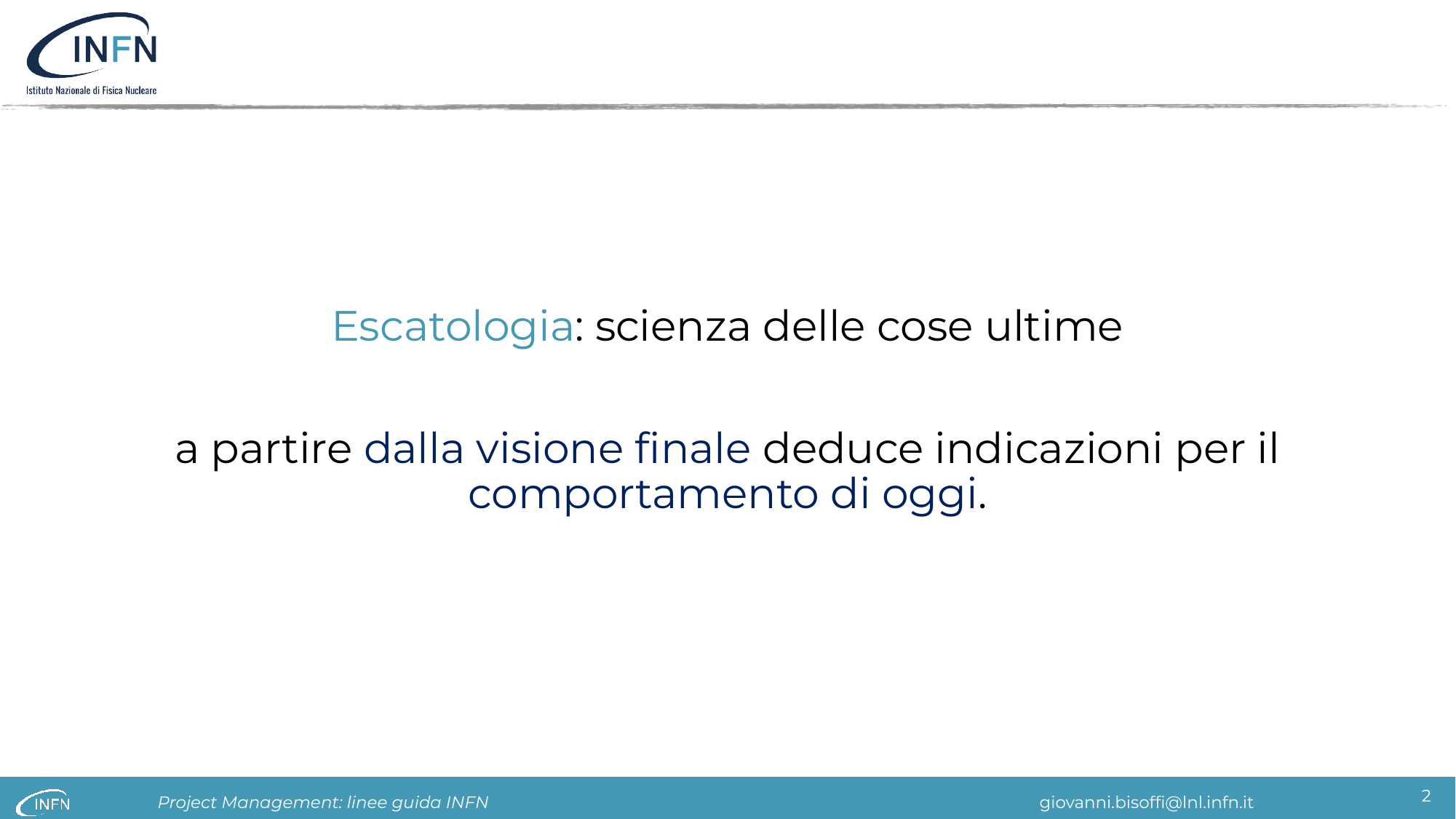

Escatologia: scienza delle cose ultime

a partire dalla visione finale deduce indicazioni per il comportamento di oggi.
2